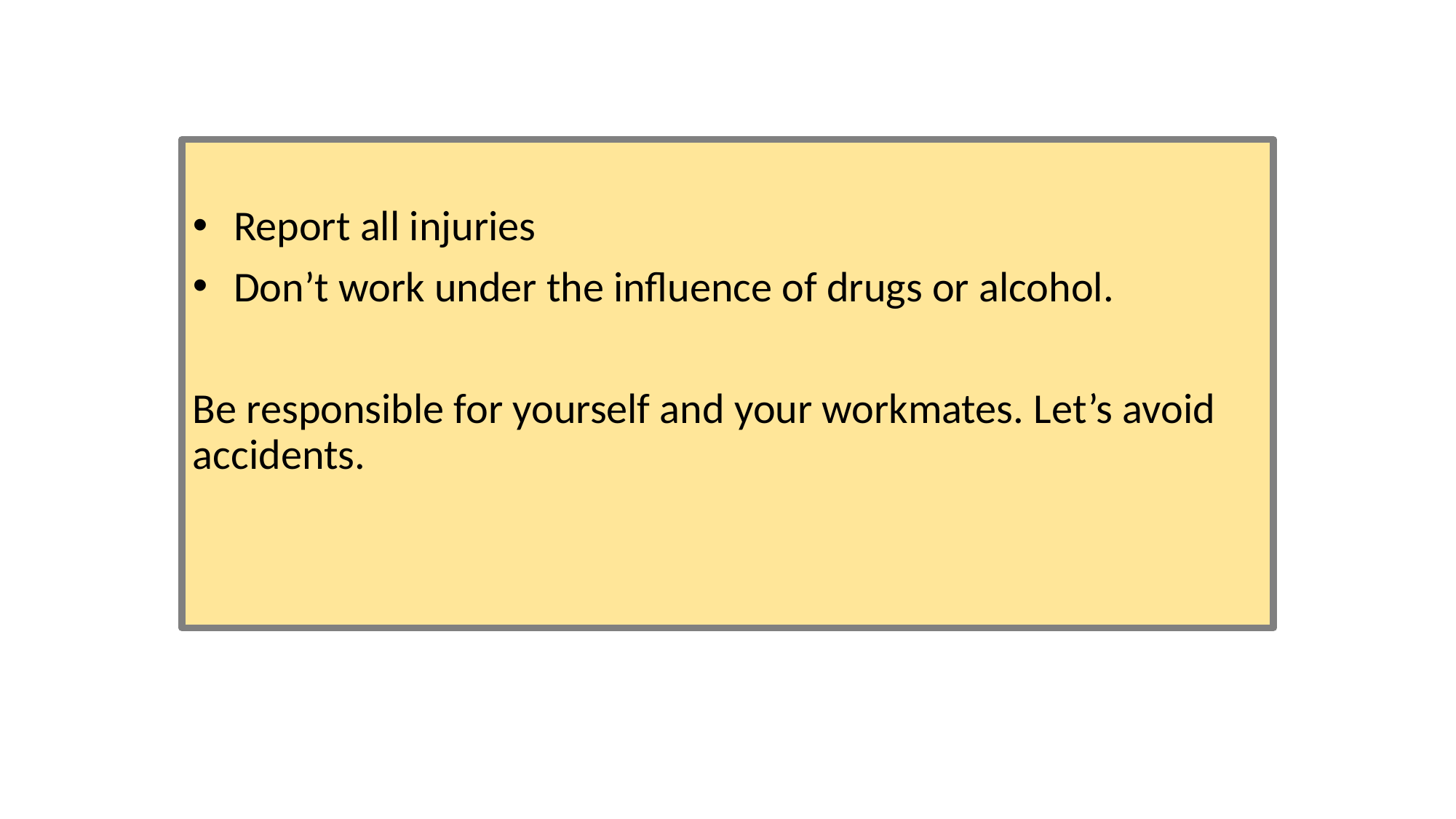

#

Report all injuries
Don’t work under the influence of drugs or alcohol.

Be responsible for yourself and your workmates. Let’s avoid accidents.